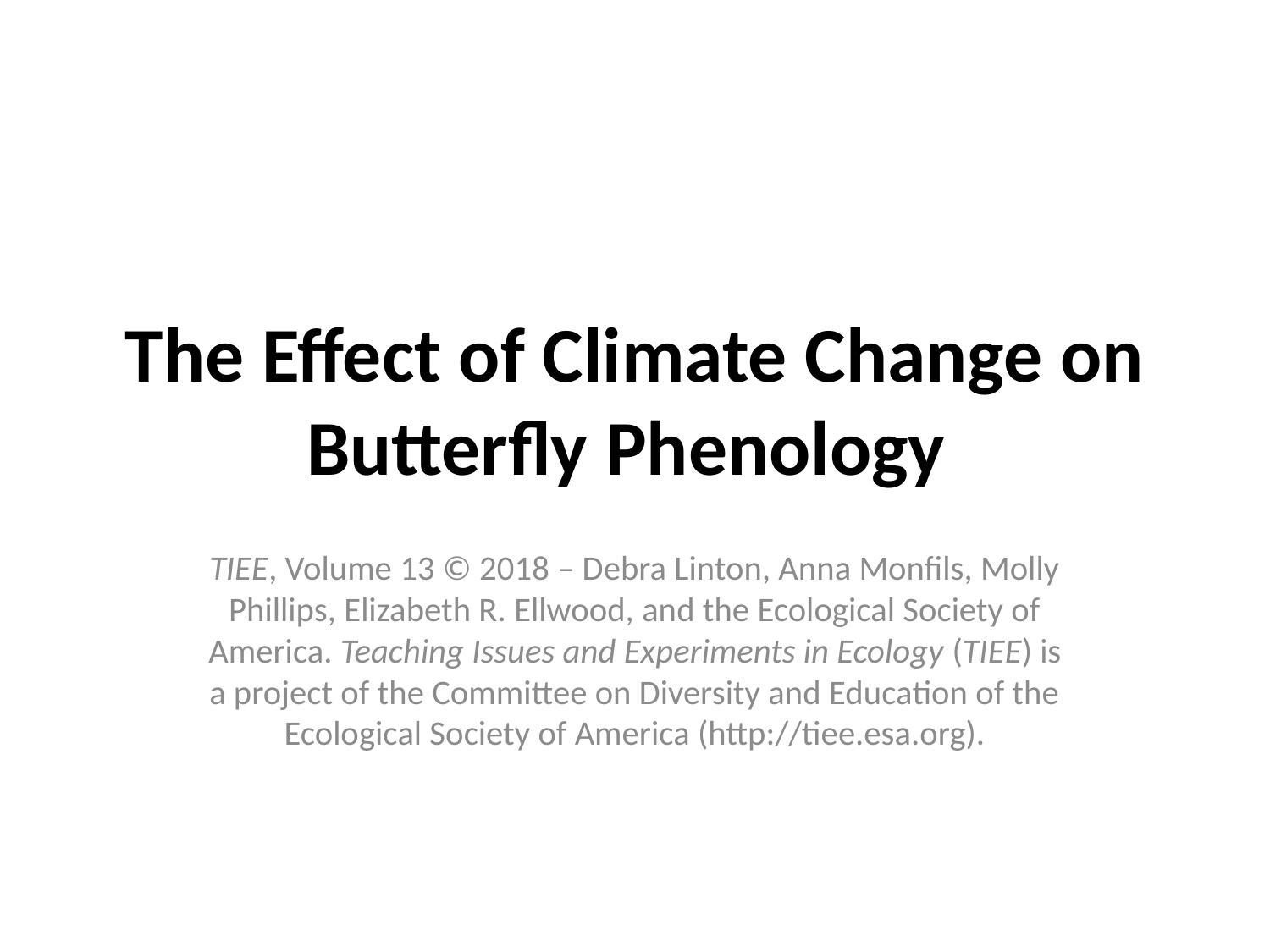

# The Effect of Climate Change on Butterfly Phenology
TIEE, Volume 13 © 2018 – Debra Linton, Anna Monfils, Molly Phillips, Elizabeth R. Ellwood, and the Ecological Society of America. Teaching Issues and Experiments in Ecology (TIEE) is a project of the Committee on Diversity and Education of the Ecological Society of America (http://tiee.esa.org).